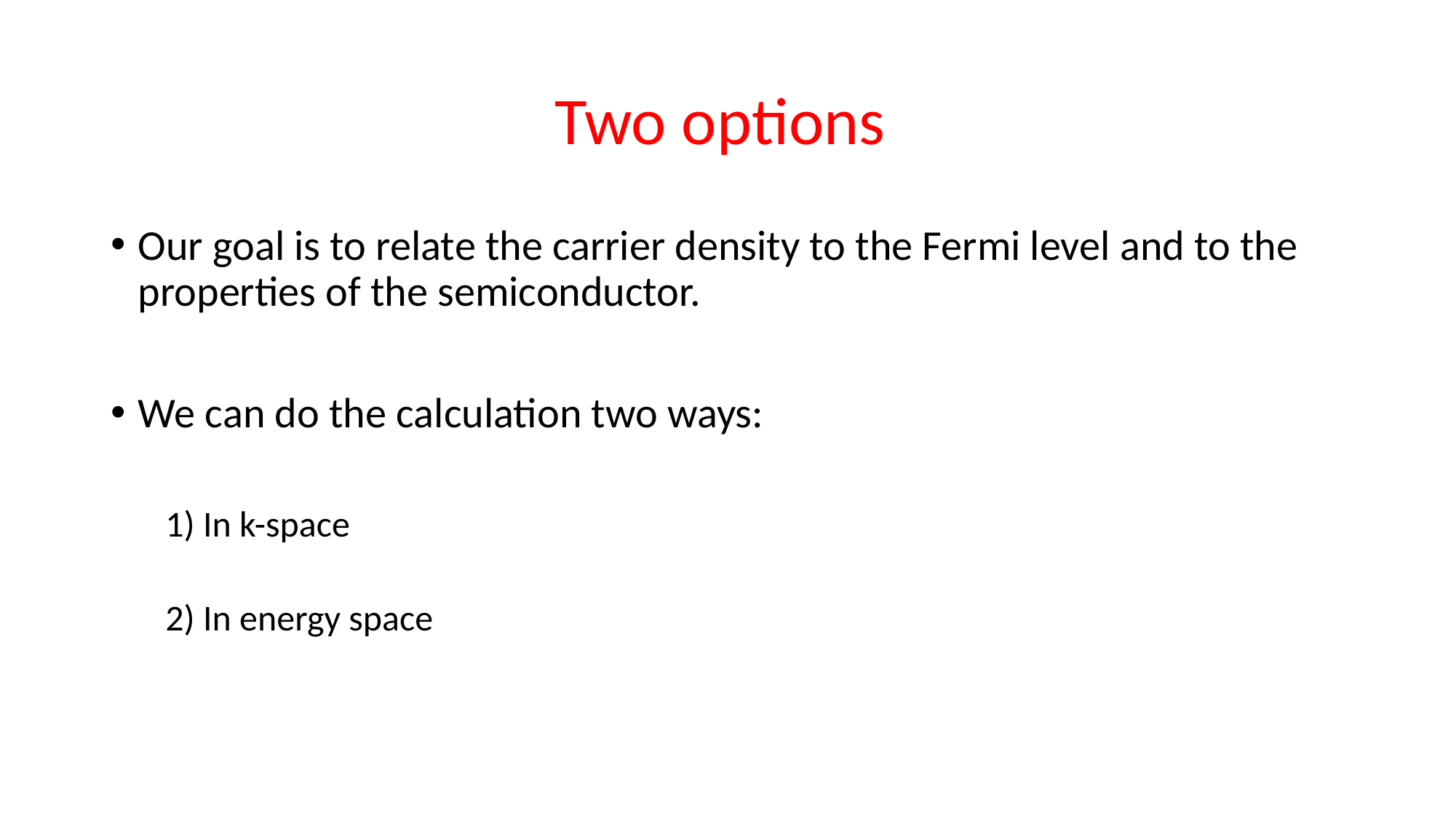

# Two options
Our goal is to relate the carrier density to the Fermi level and to the properties of the semiconductor.

We can do the calculation two ways:

1) In k-space

2) In energy space